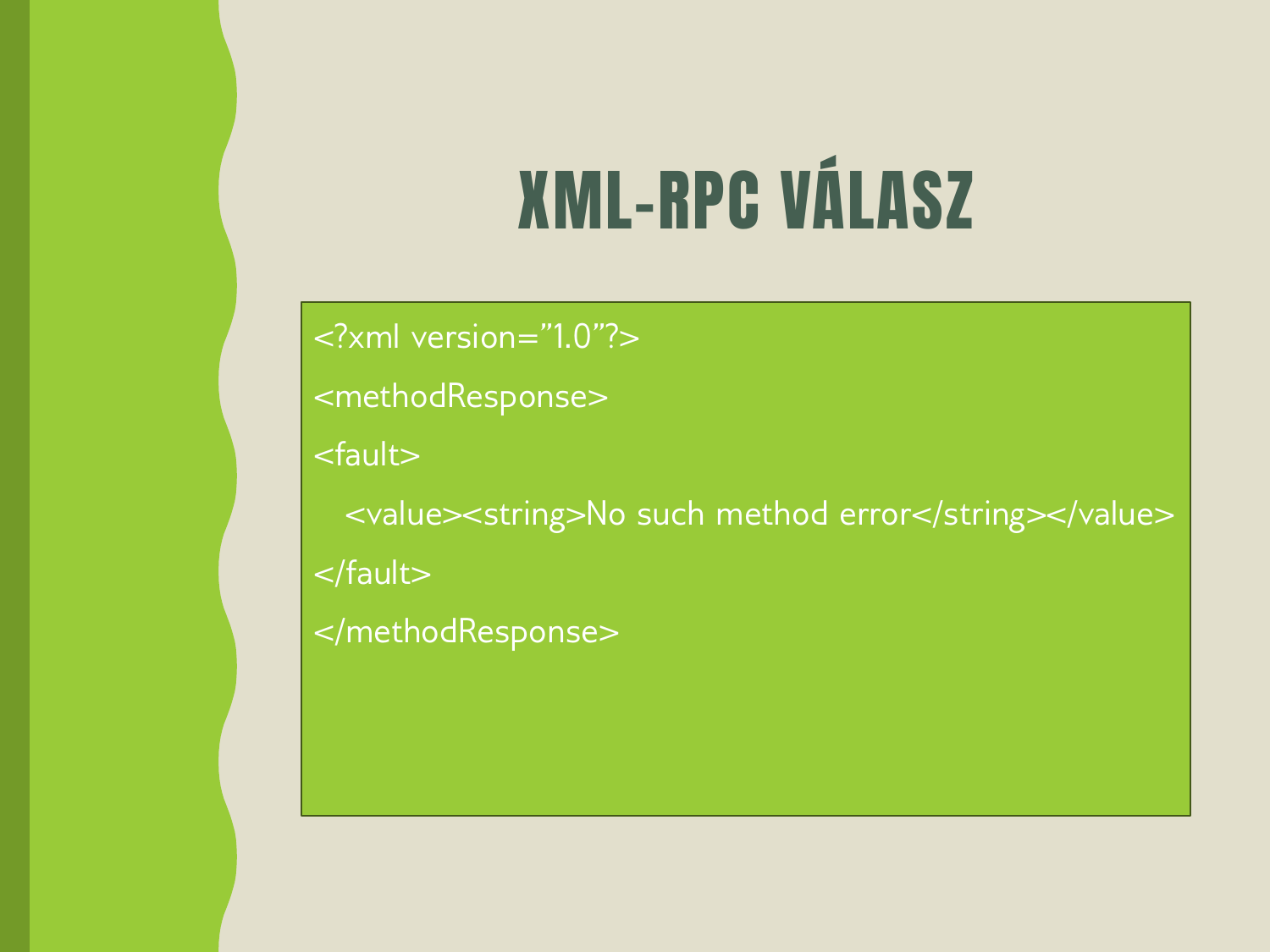

# XML-RPC válasz
<?xml version=”1.0”?>
<methodResponse>
<fault>
	<value><string>No such method error</string></value>
</fault>
</methodResponse>